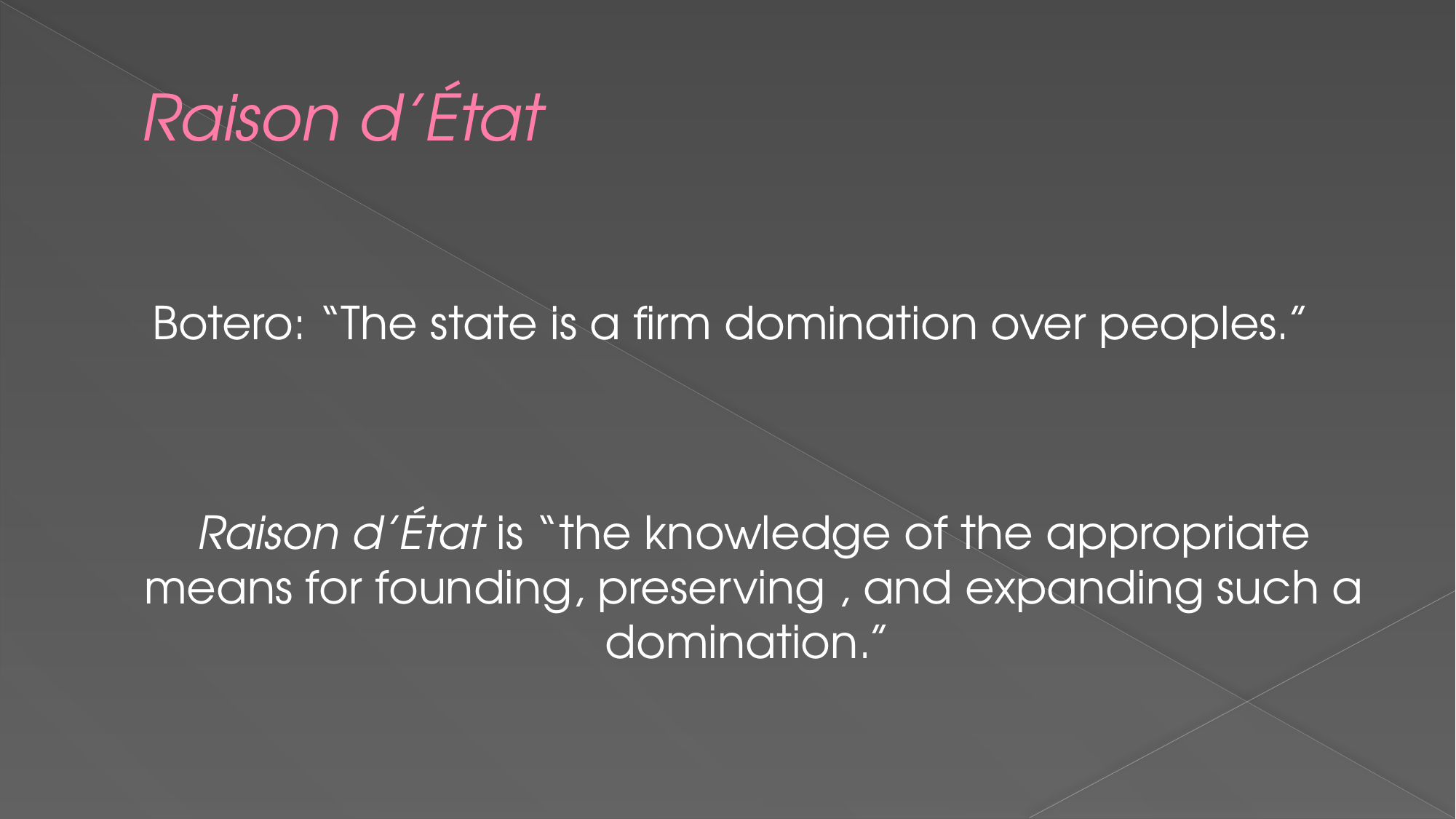

# Raison d’État

Botero: “The state is a firm domination over peoples.”

	Raison d’État is “the knowledge of the appropriate means for founding, preserving , and expanding such a domination.”